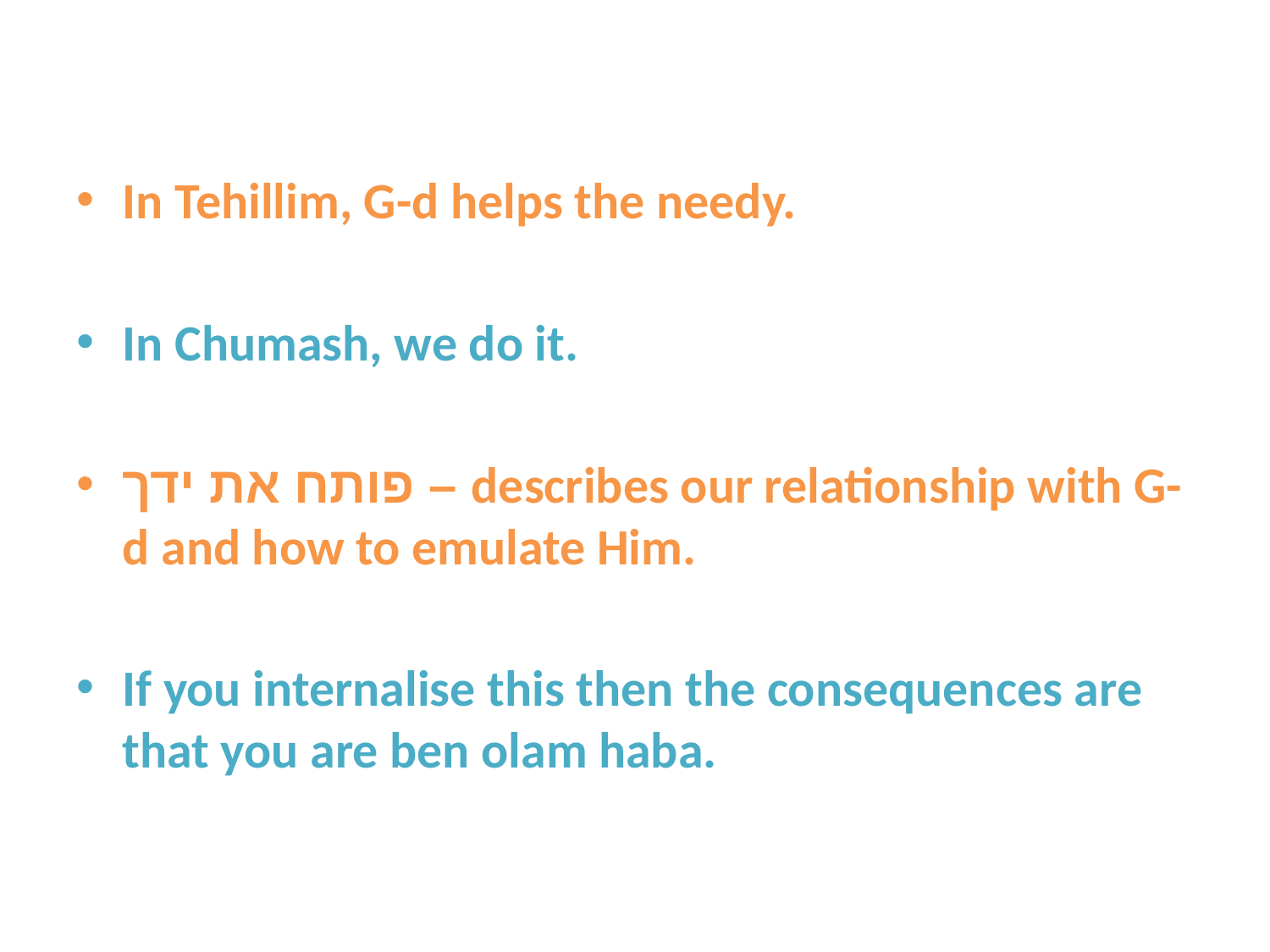

In Tehillim, G-d helps the needy.

In Chumash, we do it.

פותח את ידך – describes our relationship with G-d and how to emulate Him.

If you internalise this then the consequences are that you are ben olam haba.